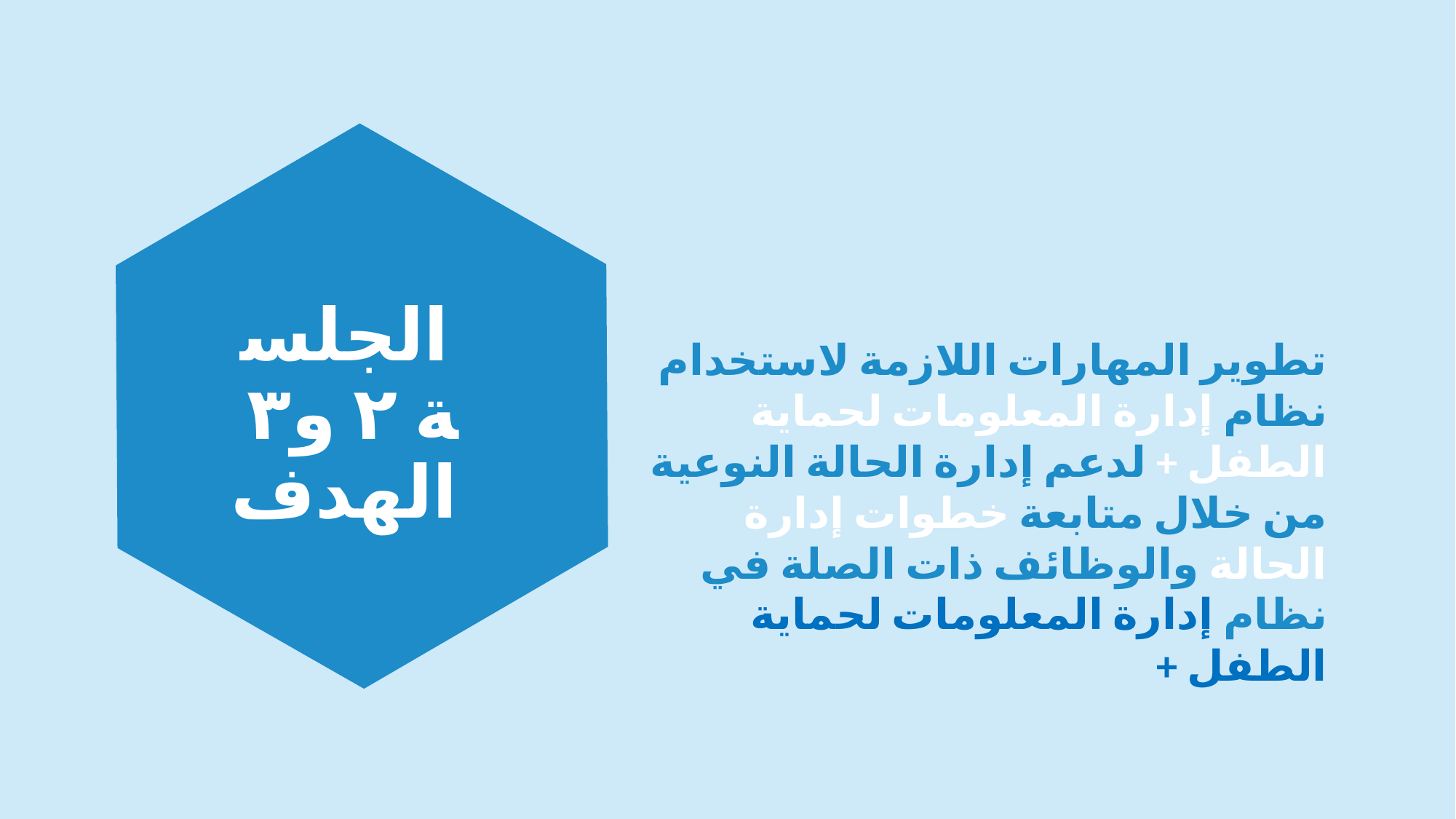

تطوير المهارات اللازمة لاستخدام نظام إدارة المعلومات لحماية الطفل + لدعم إدارة الحالة النوعية من خلال متابعة خطوات إدارة الحالة والوظائف ذات الصلة في نظام إدارة المعلومات لحماية الطفل +
# الجلسة ٢ و٣ الهدف